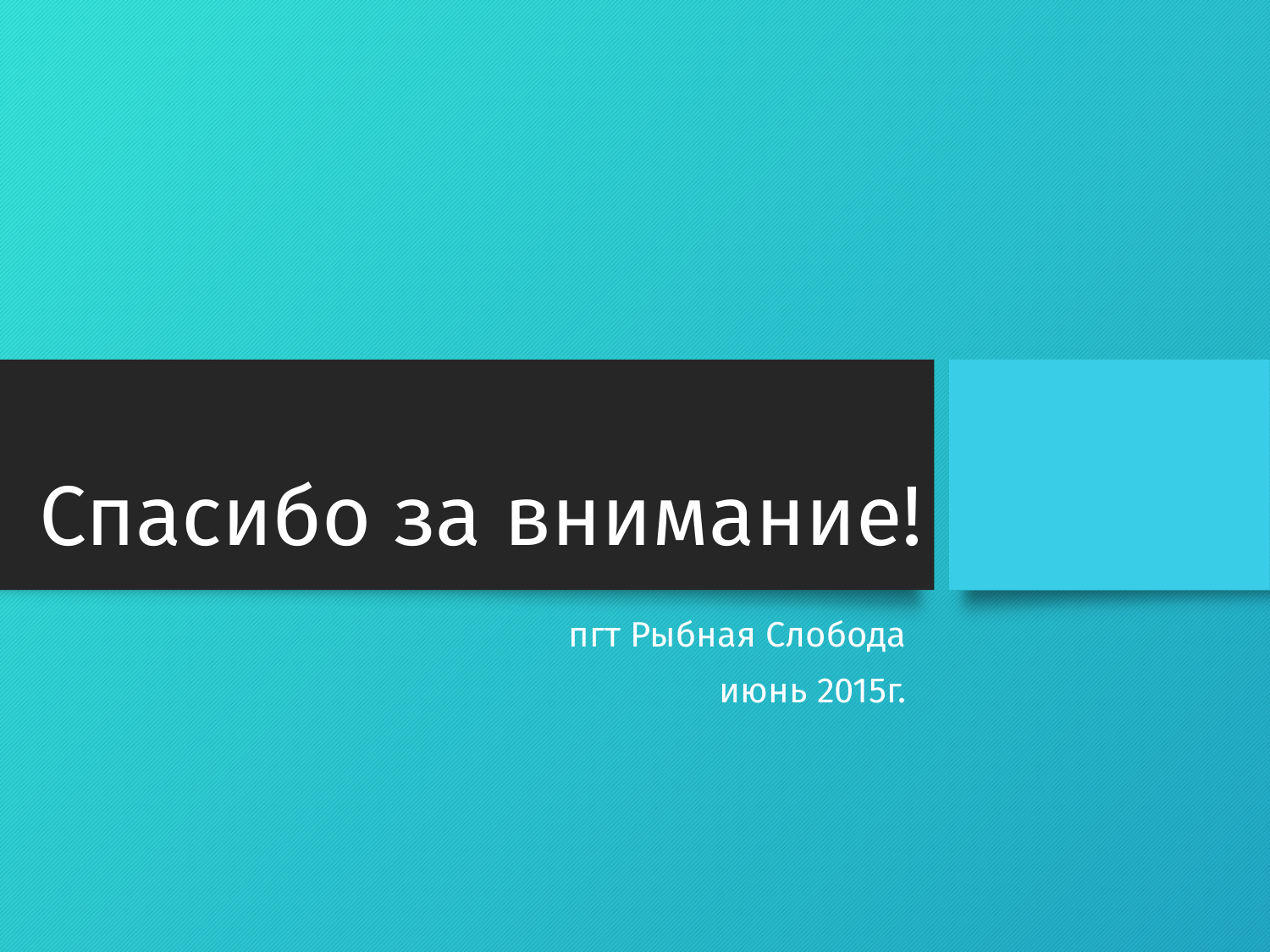

# Спасибо за внимание!
пгт Рыбная Слобода
июнь 2015г.